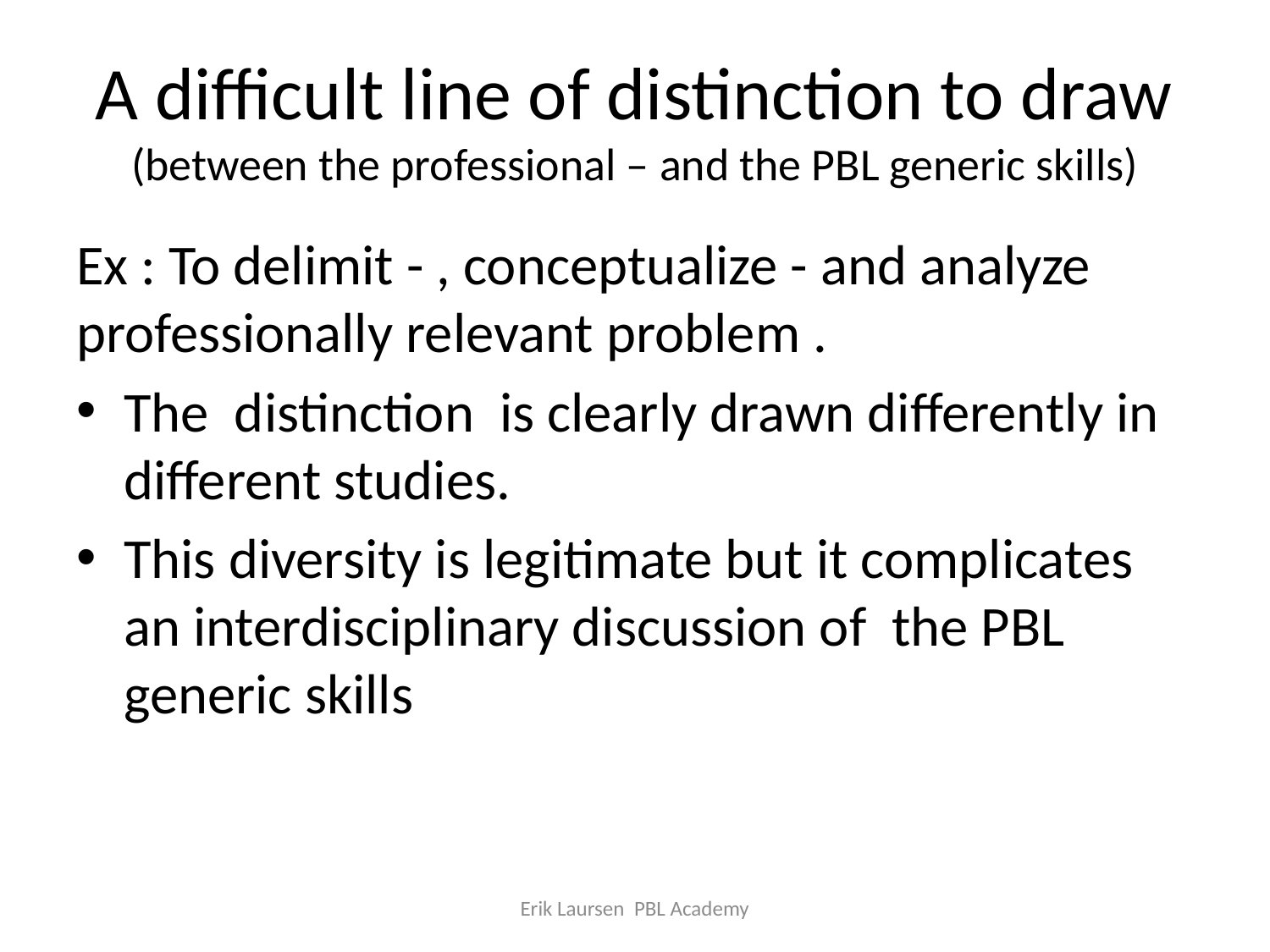

# A difficult line of distinction to draw (between the professional – and the PBL generic skills)
Ex : To delimit - , conceptualize - and analyze professionally relevant problem .
The  distinction  is clearly drawn differently in different studies.
This diversity is legitimate but it complicates an interdisciplinary discussion of  the PBL generic skills
Erik Laursen  PBL Academy